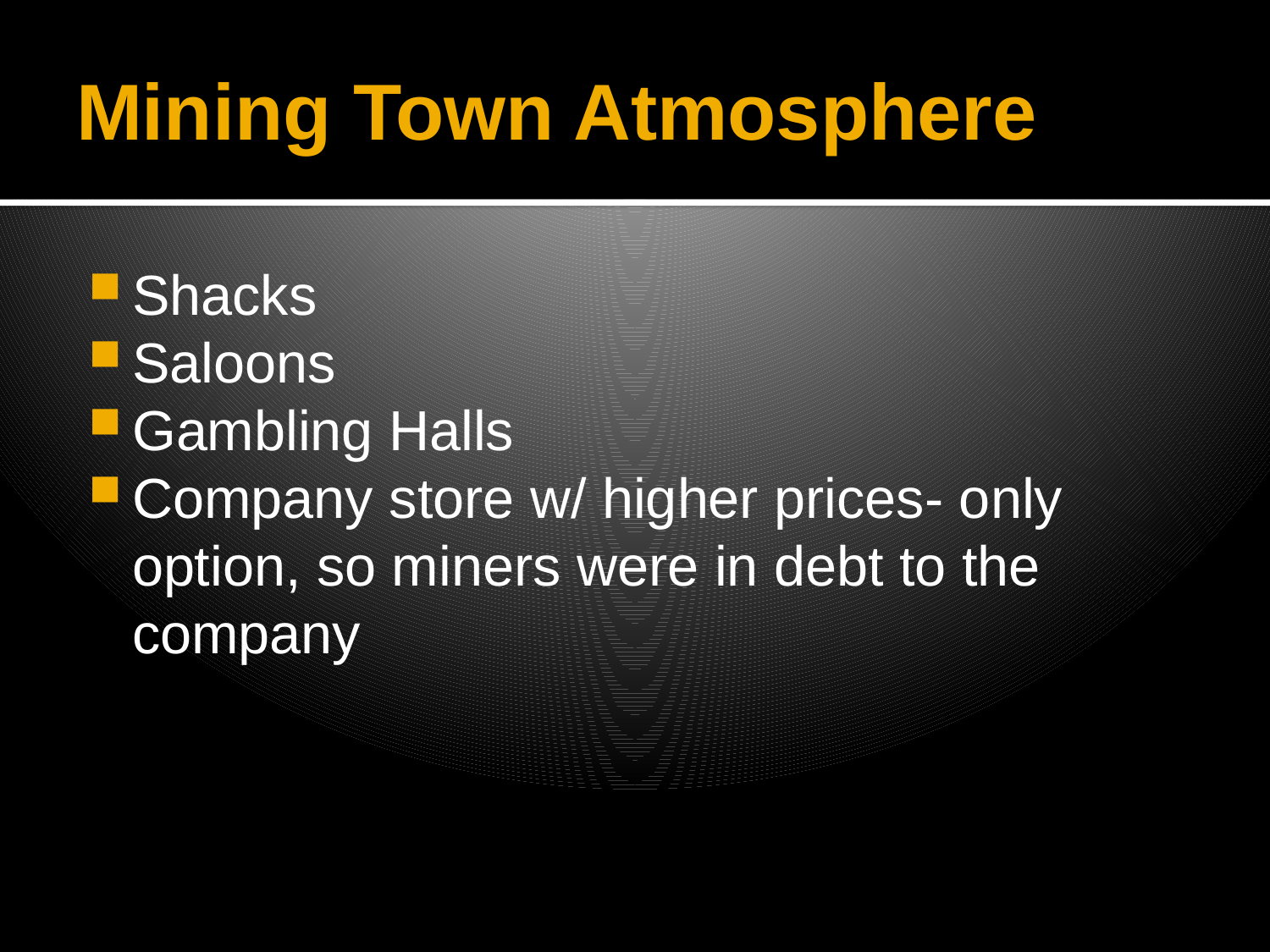

# Mining Town Atmosphere
Shacks
Saloons
Gambling Halls
Company store w/ higher prices- only option, so miners were in debt to the company